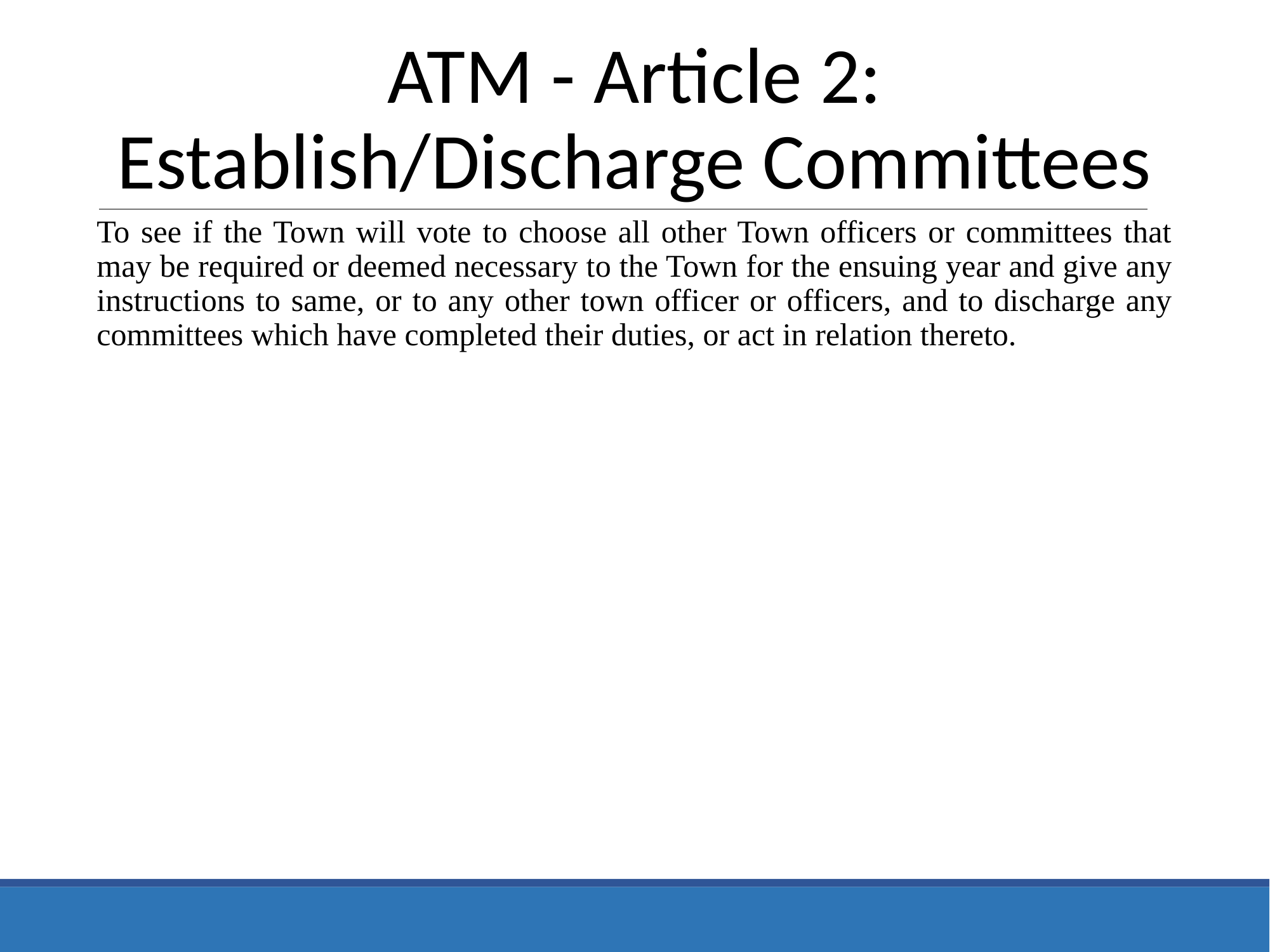

ATM - Article 2: Establish/Discharge Committees
To see if the Town will vote to choose all other Town officers or committees that may be required or deemed necessary to the Town for the ensuing year and give any instructions to same, or to any other town officer or officers, and to discharge any committees which have completed their duties, or act in relation thereto.

10